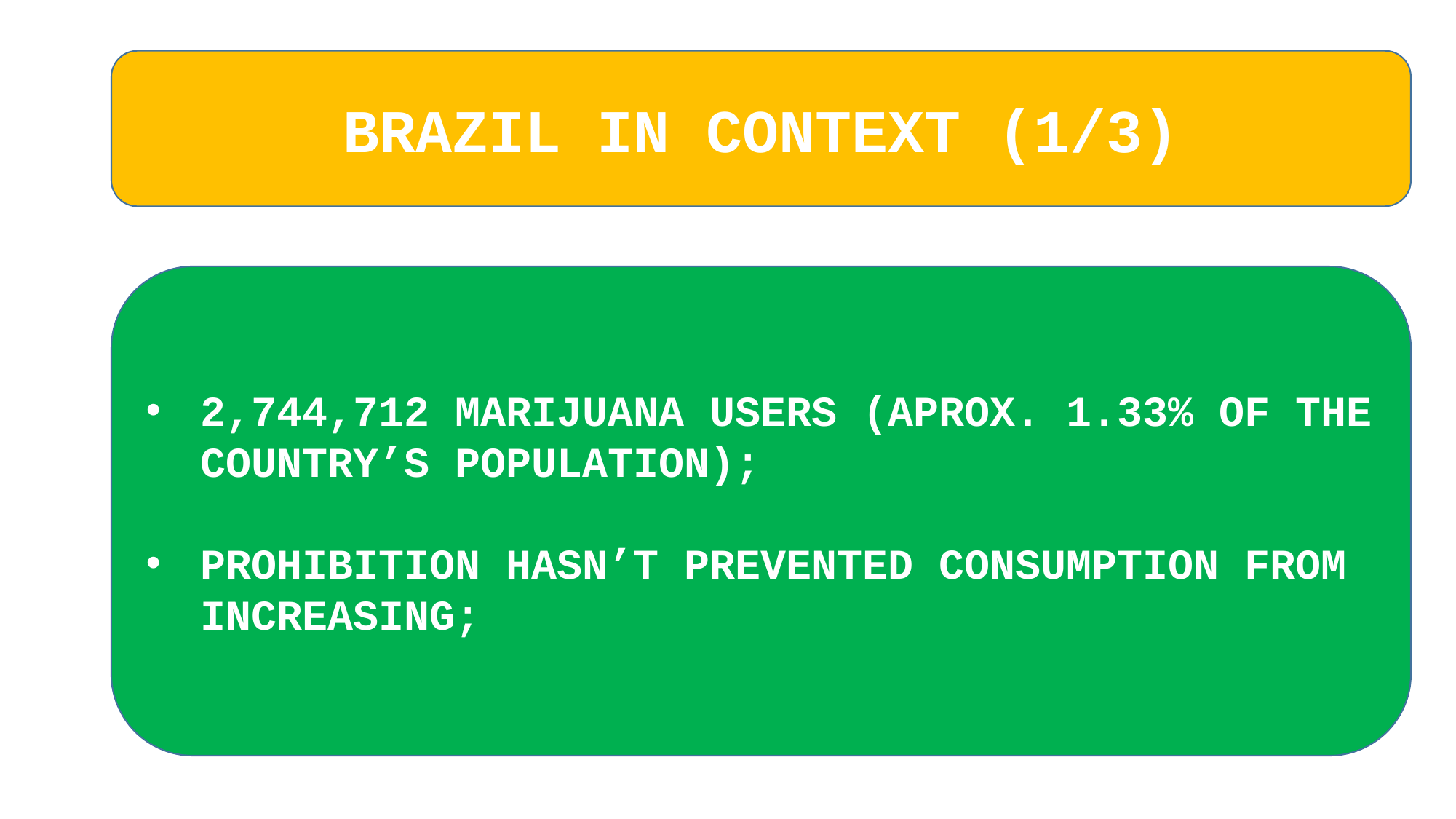

BRAZIL IN CONTEXT (1/3)
2,744,712 MARIJUANA USERS (APROX. 1.33% OF THE COUNTRY’S POPULATION);

PROHIBITION HASN’T PREVENTED CONSUMPTION FROM INCREASING;